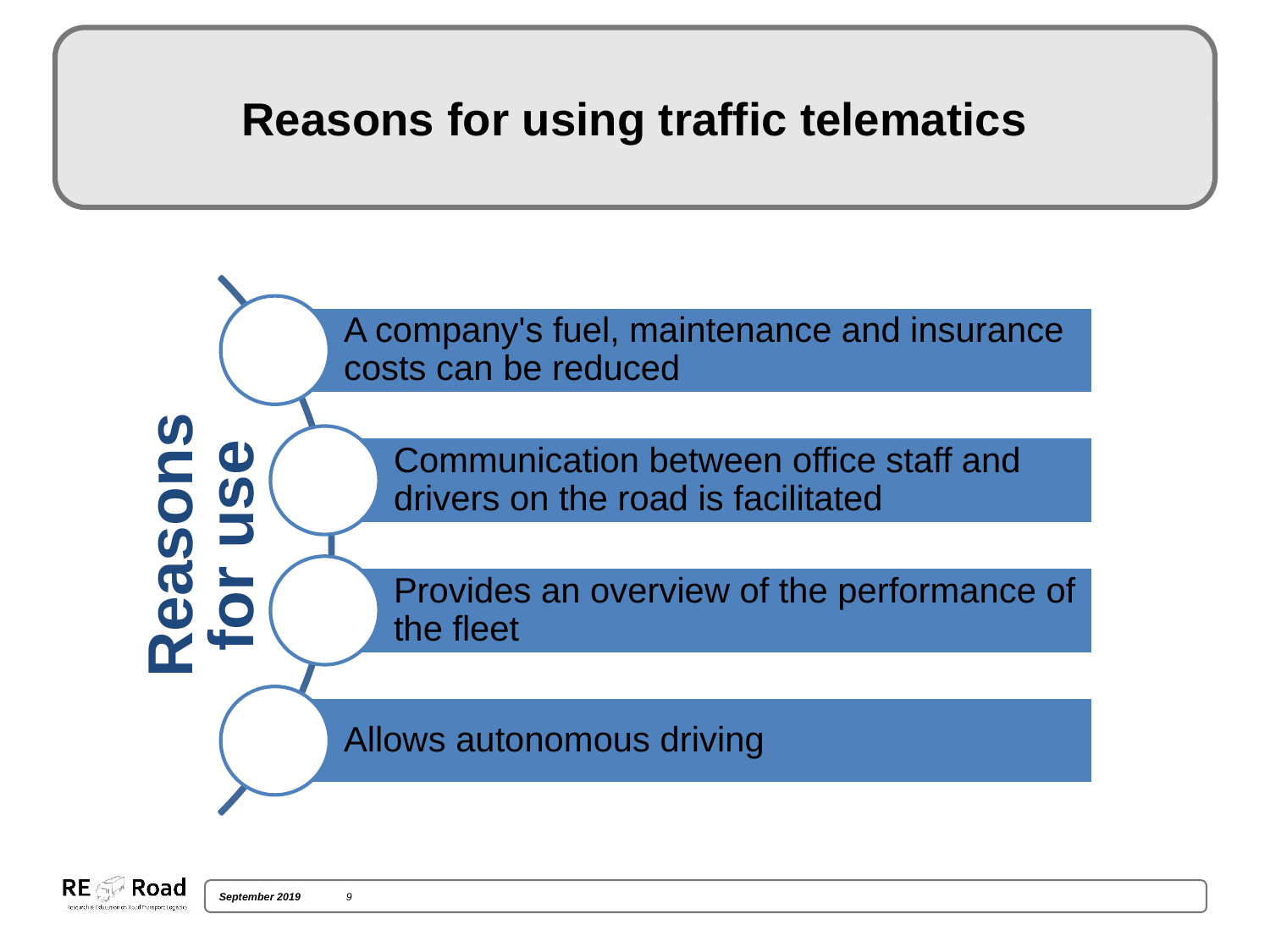

# Reasons for using traffic telematics
A company's fuel, maintenance and insurance costs can be reduced
Communication between office staff and drivers on the road is facilitated
Provides an overview of the performance of the fleet
Allows autonomous driving
Reasons for use